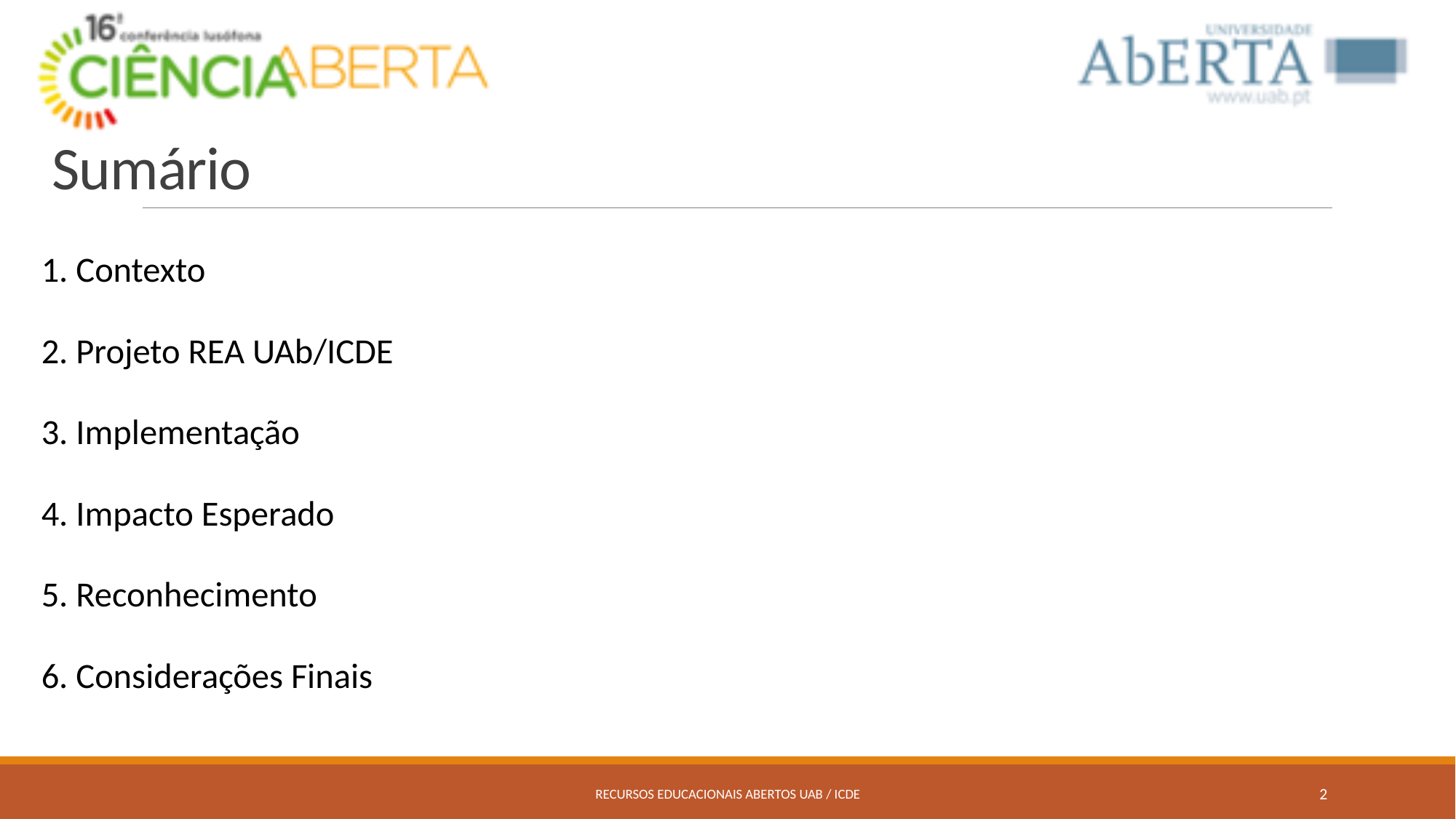

# Sumário
1. Contexto
2. Projeto REA UAb/ICDE
3. Implementação
4. Impacto Esperado
5. Reconhecimento
6. Considerações Finais
Recursos Educacionais Abertos UAb / ICDE
2